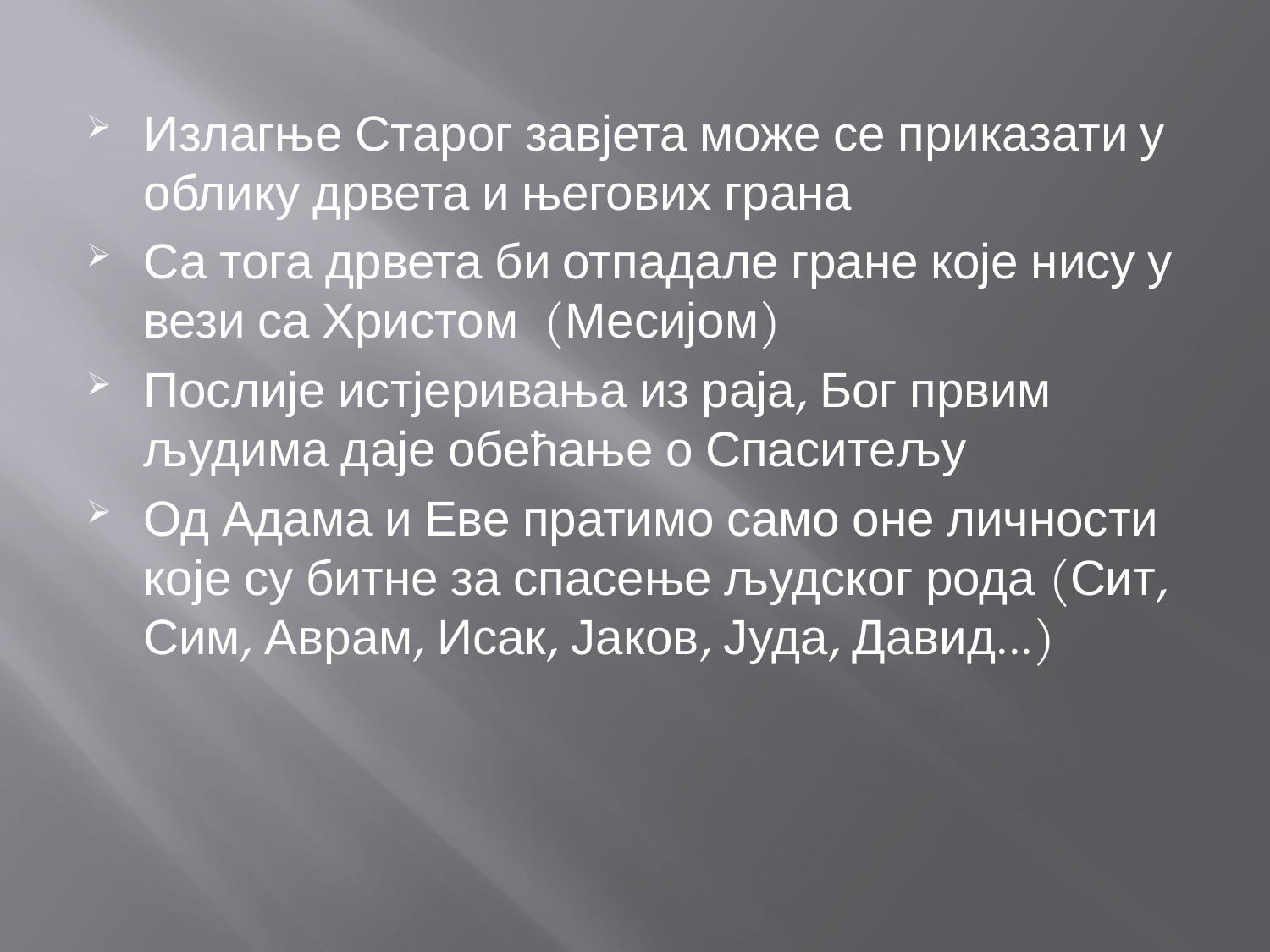

Излагње Старог завјета може се приказати у облику дрвета и његових грана
Са тога дрвета би отпадале гране које нису у вези са Христом  (Месијом)
Послије истјеривања из раја, Бог првим људима даје обећање о Спаситељу
Од Адама и Еве пратимо само оне личности које су битне за спасење људског рода (Сит, Сим, Аврам, Исак, Јаков, Јуда, Давид...)